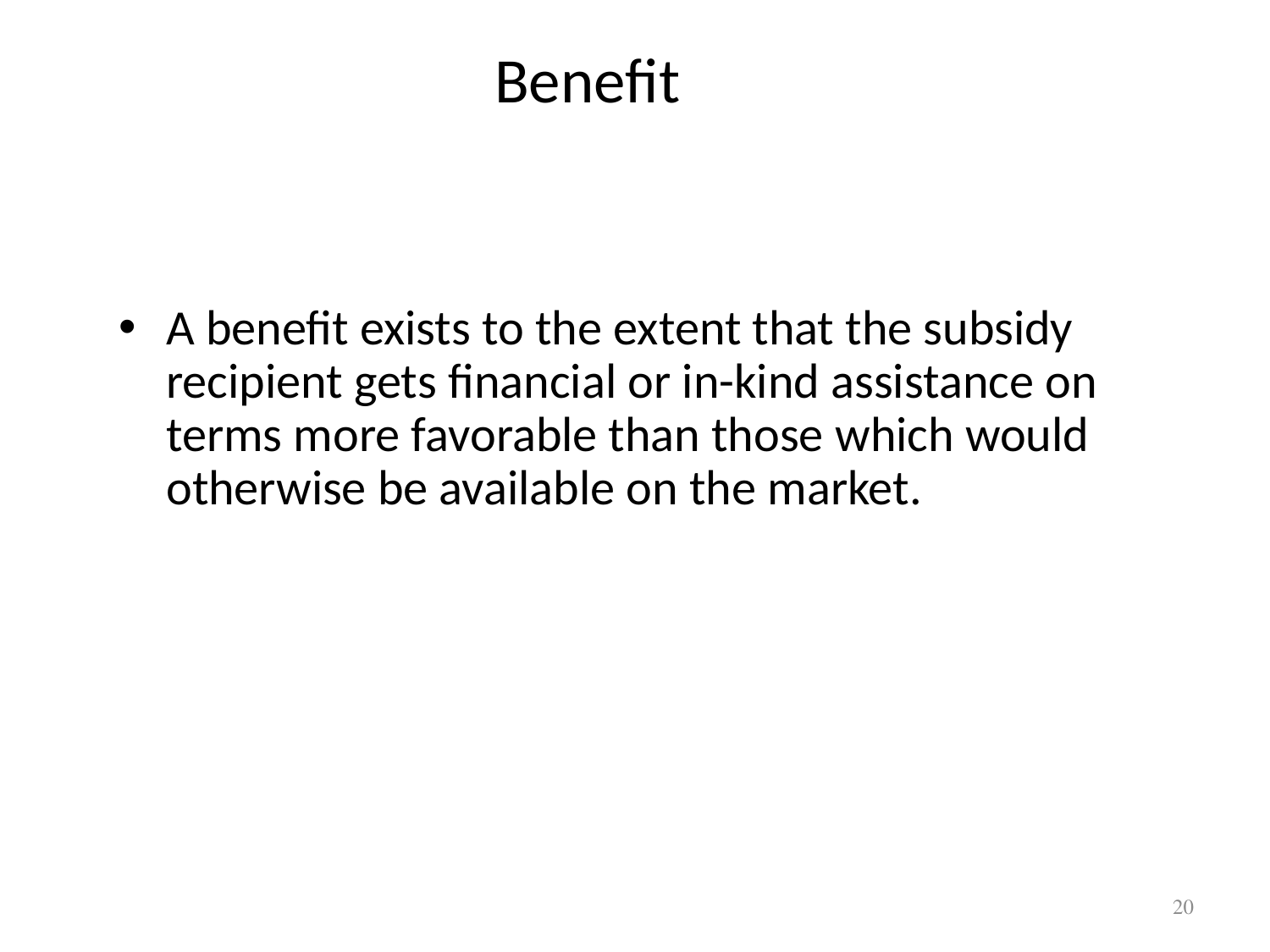

Benefit
A benefit exists to the extent that the subsidy recipient gets financial or in-kind assistance on terms more favorable than those which would otherwise be available on the market.

20